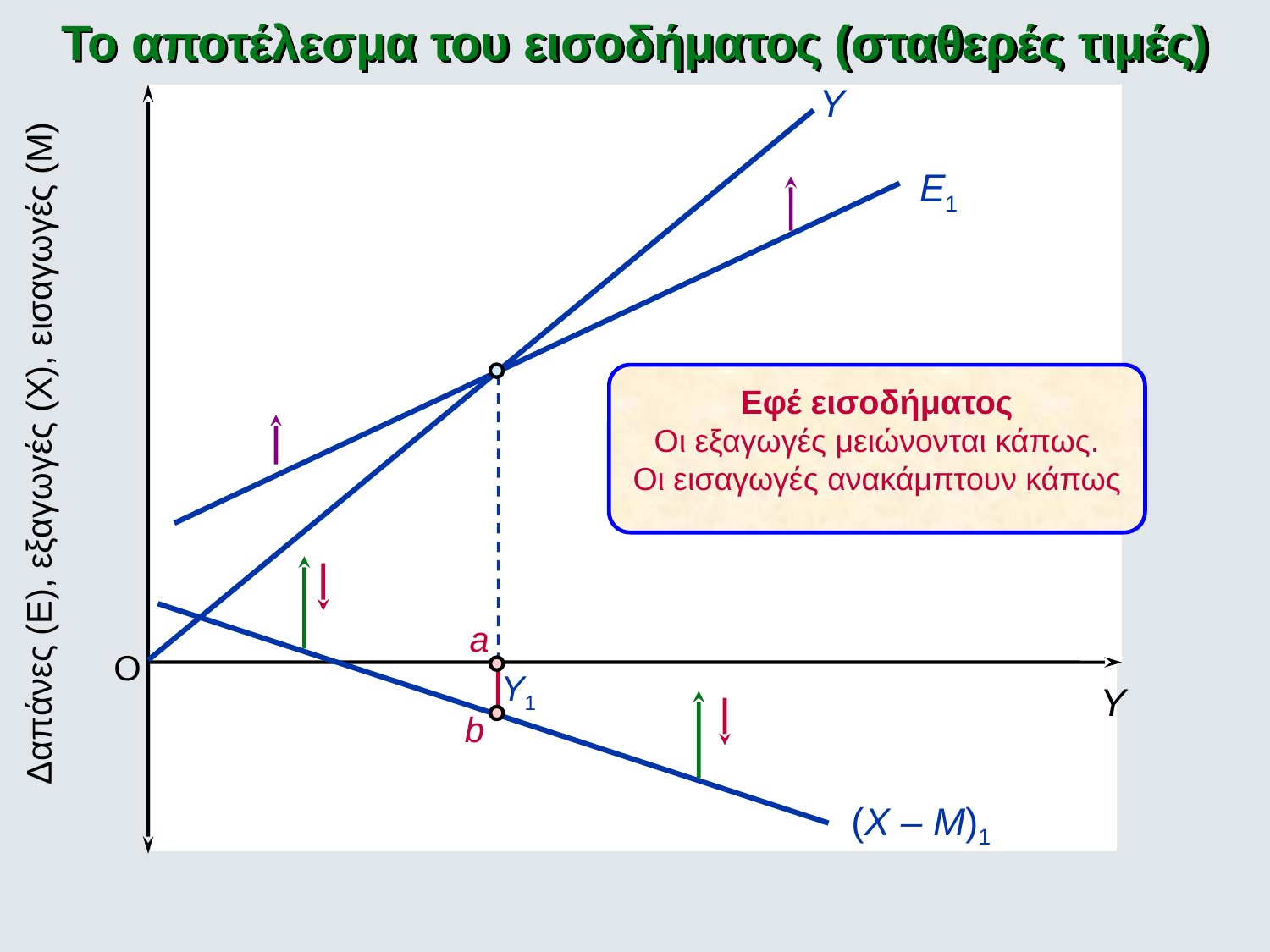

Το αποτέλεσμα του εισοδήματος (σταθερές τιμές)
Y

E1

Εφέ εισοδήματος
Οι εξαγωγές μειώνονται κάπως.
Οι εισαγωγές ανακάμπτουν κάπως

Δαπάνες (Ε), εξαγωγές (Χ), εισαγωγές (Μ)

a
O

Y1

Y

b

(X – M)1